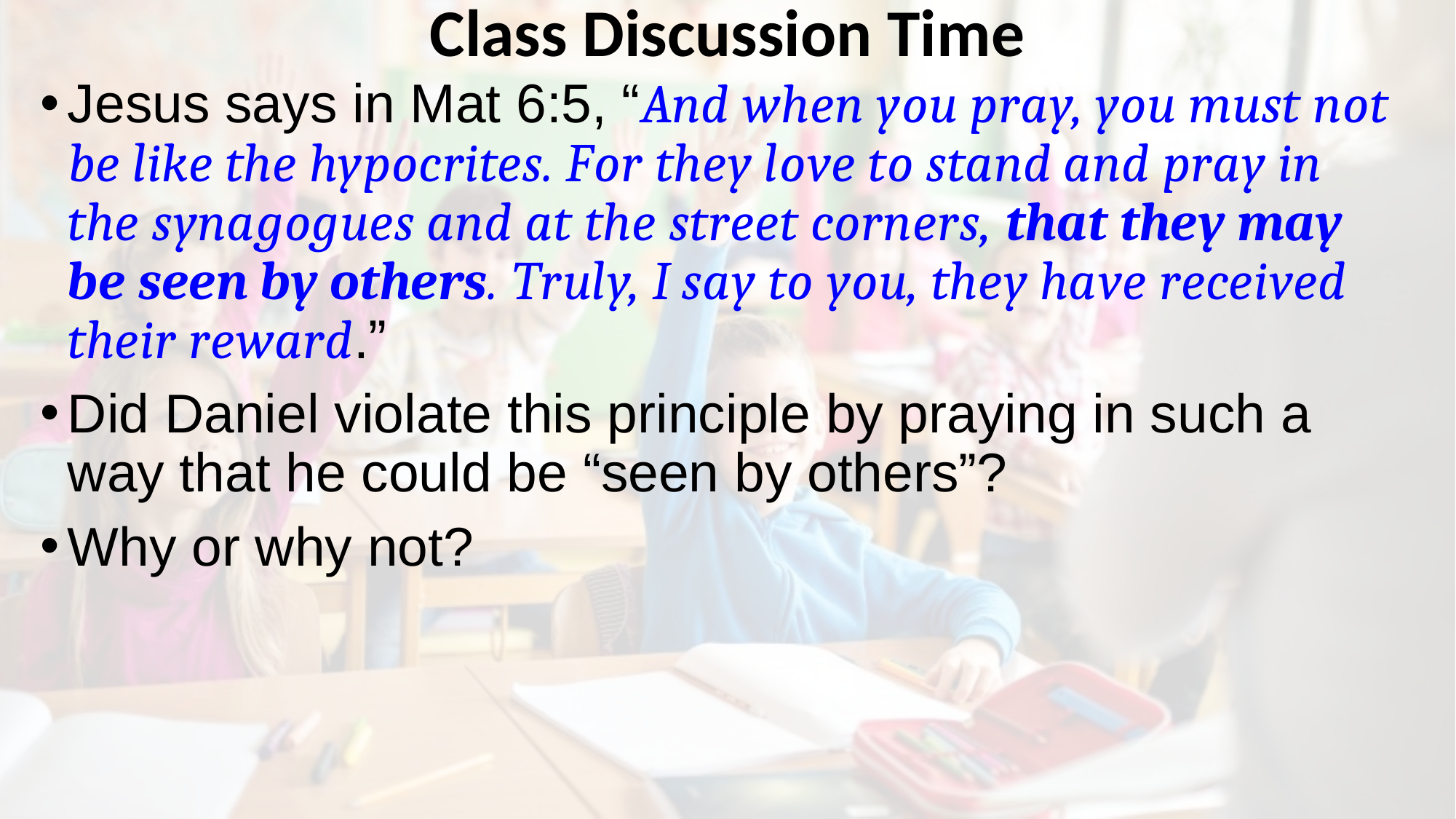

# Class Discussion Time
Jesus says in Mat 6:5, “And when you pray, you must not be like the hypocrites. For they love to stand and pray in the synagogues and at the street corners, that they may be seen by others. Truly, I say to you, they have received their reward.”
Did Daniel violate this principle by praying in such a way that he could be “seen by others”?
Why or why not?